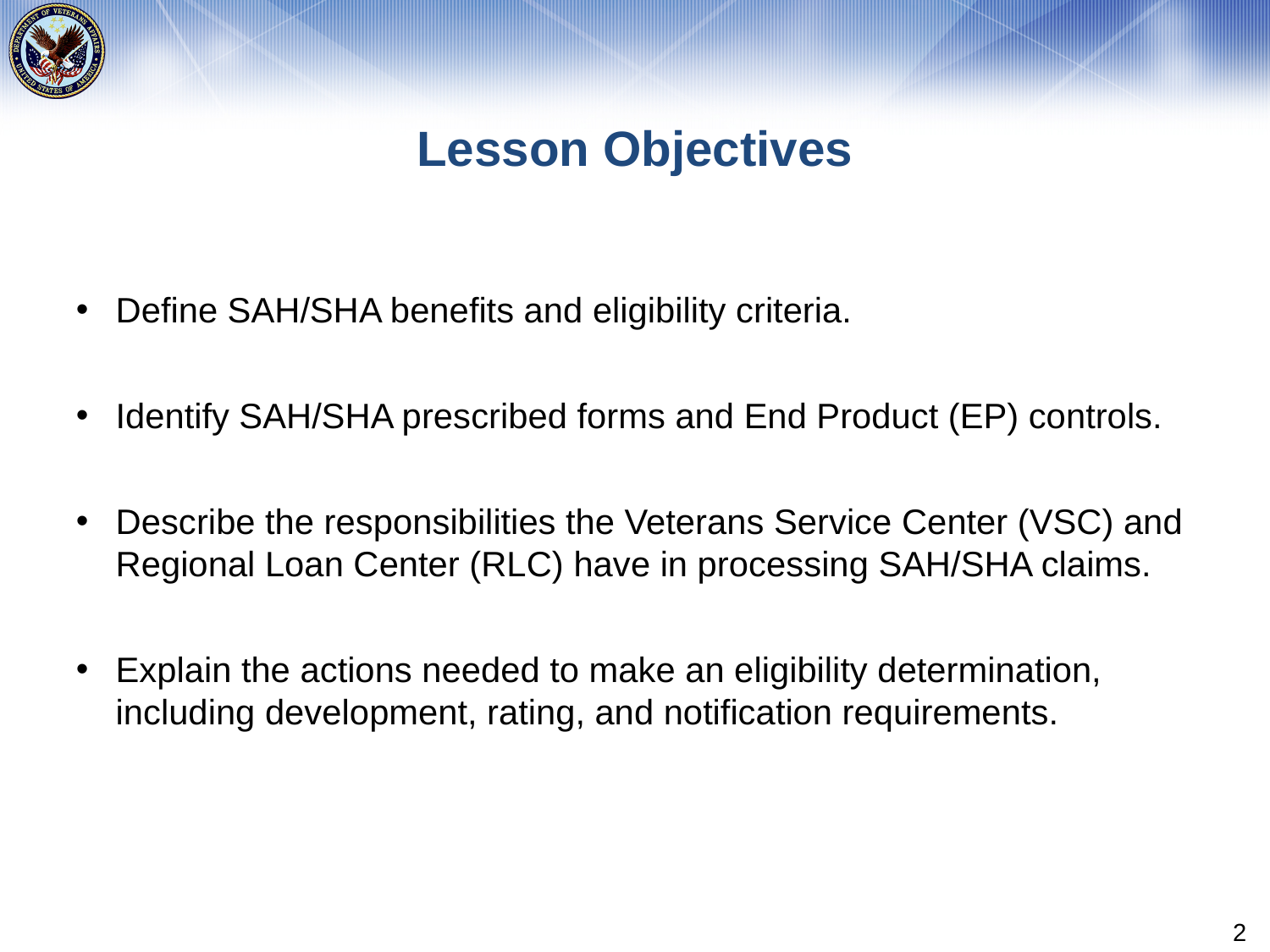

# Lesson Objectives
Define SAH/SHA benefits and eligibility criteria.

Identify SAH/SHA prescribed forms and End Product (EP) controls.

Describe the responsibilities the Veterans Service Center (VSC) and  Regional Loan Center (RLC) have in processing SAH/SHA claims.

Explain the actions needed to make an eligibility determination, including development, rating, and notification requirements.
2